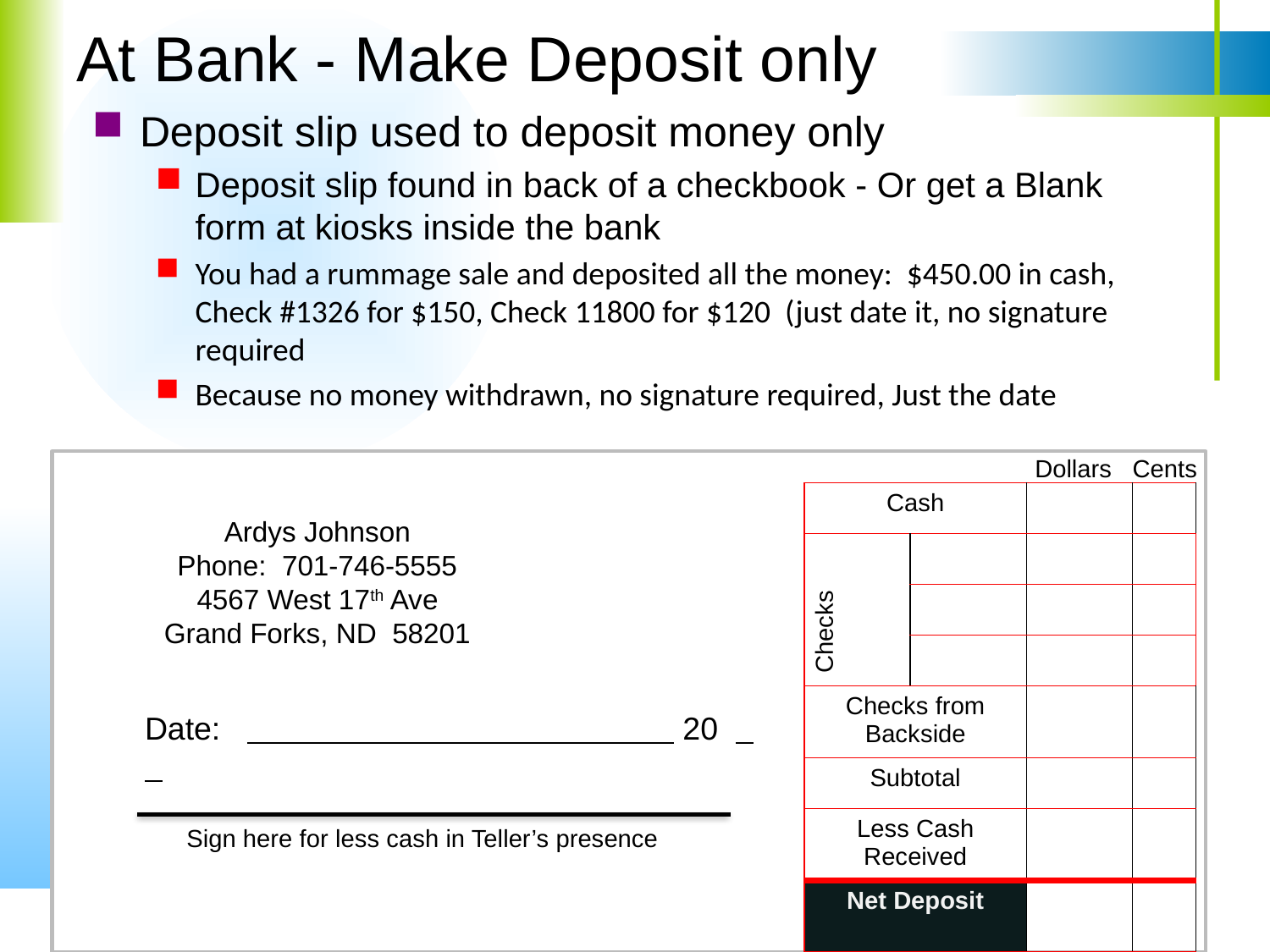

# At Bank - Make Deposit only
Deposit slip used to deposit money only
Deposit slip found in back of a checkbook - Or get a Blank form at kiosks inside the bank
You had a rummage sale and deposited all the money:  $450.00 in cash, Check #1326 for $150, Check 11800 for $120  (just date it, no signature required
Because no money withdrawn, no signature required, Just the date
	     Dollars   Cents

| Cash |  |  |  |
| --- | --- | --- | --- |
| Checks |  |  |  |
|  |  |  |  |
|  |  |  |  |
| Checks from Backside |  |  |  |
| Subtotal |  |  |  |
| Less Cash Received |  |  |  |
| Net Deposit |  |  |  |
Ardys Johnson
Phone:  701-746-5555
4567 West 17th Ave
Grand Forks, ND  58201
Date:                                                    20

      Sign here for less cash in Teller’s presence